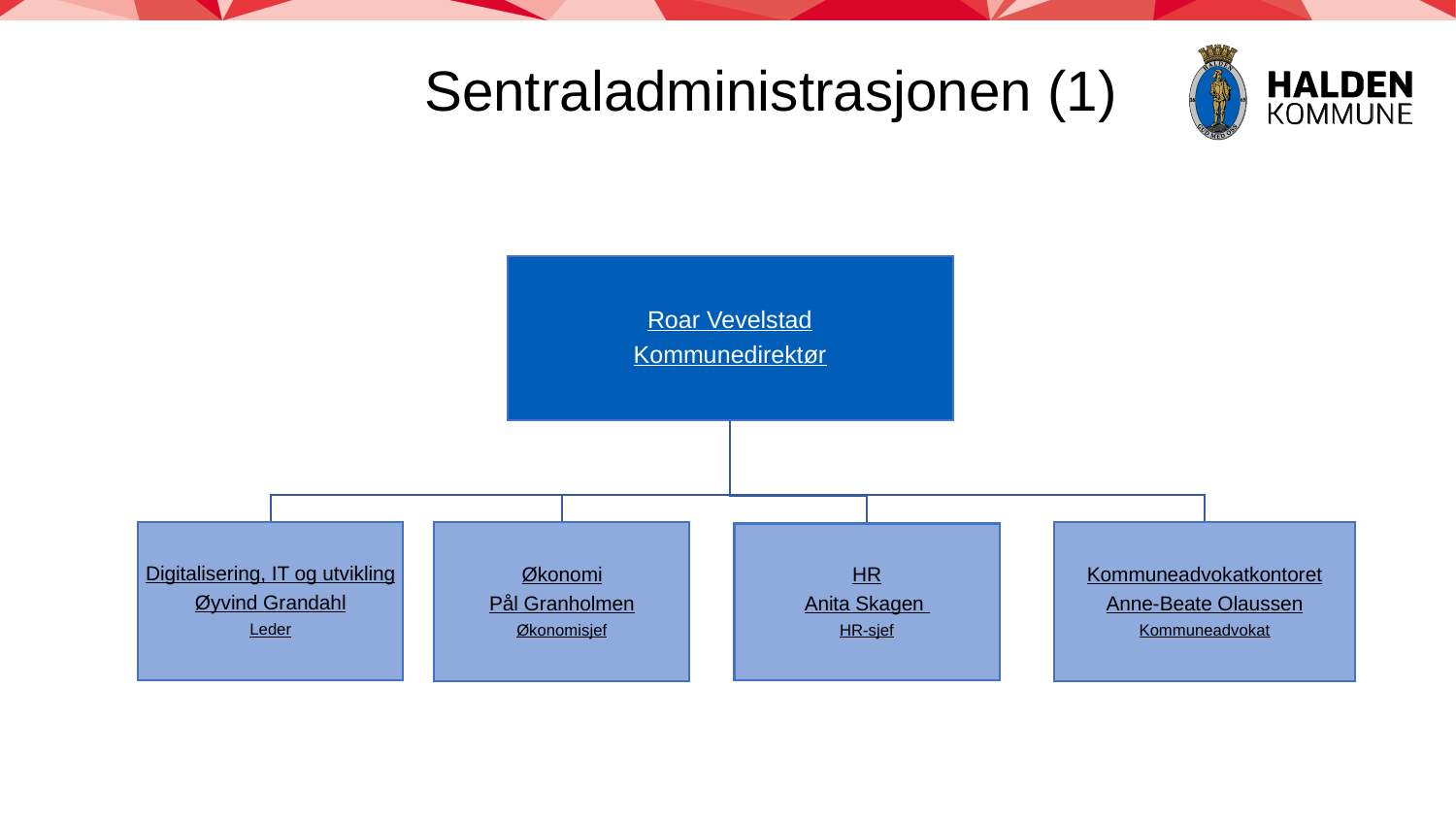

# Sentraladministrasjonen (1)
Roar Vevelstad
Kommunedirektør
Økonomi
Pål Granholmen
Økonomisjef
Digitalisering, IT og utvikling
Øyvind Grandahl
Leder
HR
Anita Skagen
HR-sjef
Kommuneadvokatkontoret
Anne-Beate Olaussen
Kommuneadvokat